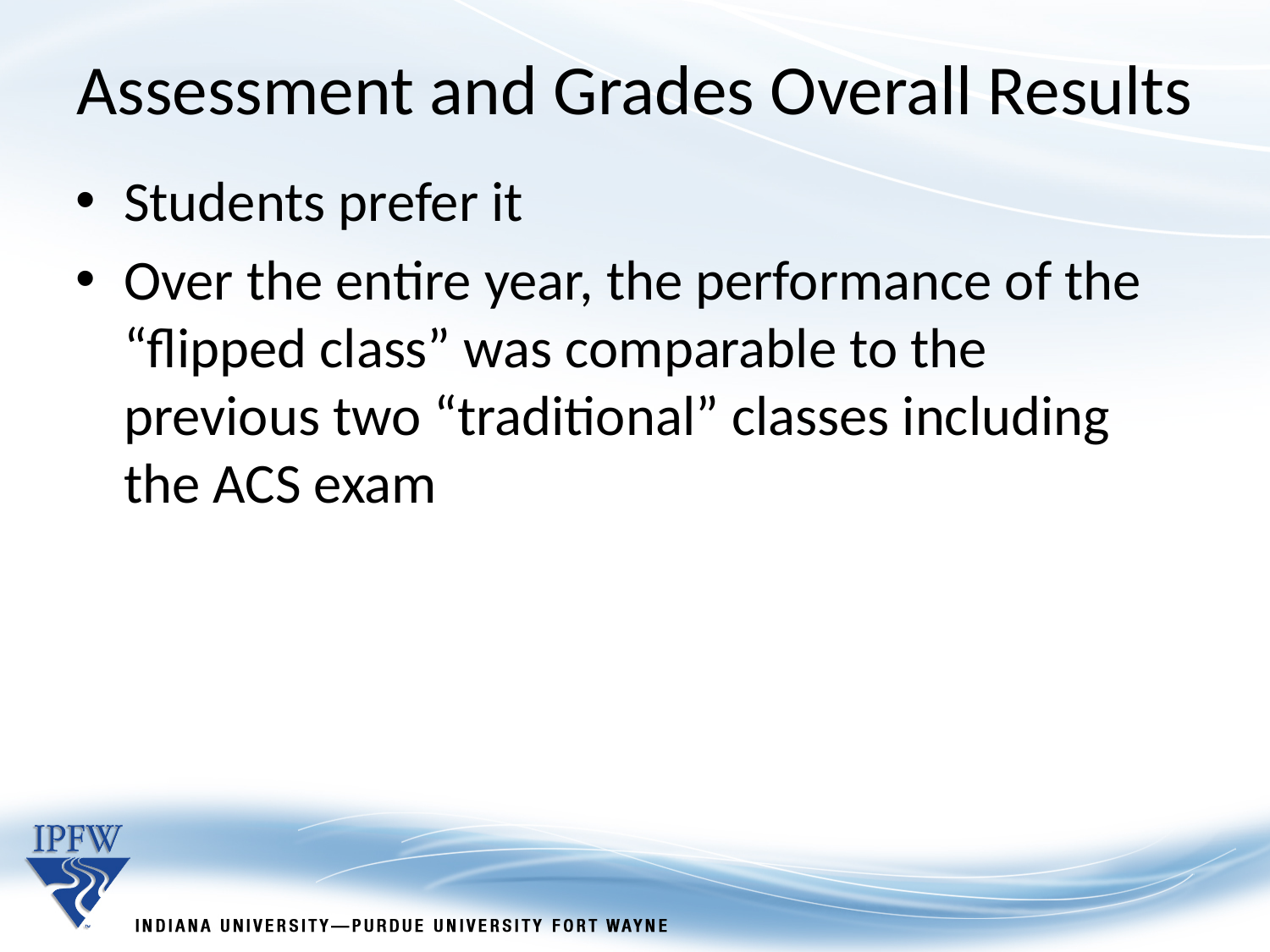

Assessment and Grades Overall Results
Students prefer it
Over the entire year, the performance of the “flipped class” was comparable to the previous two “traditional” classes including the ACS exam